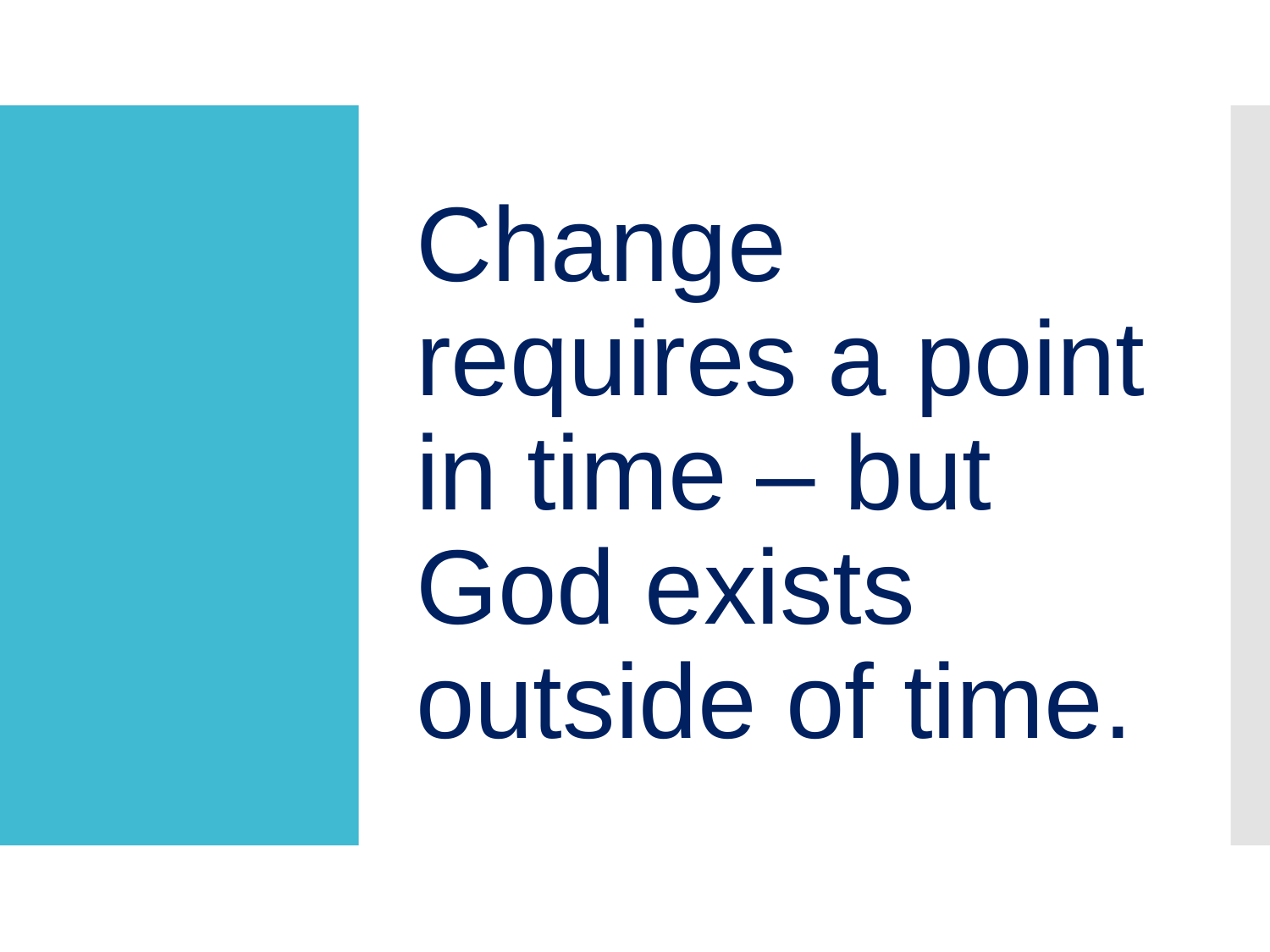

Change requires a point in time – but God exists outside of time.
#